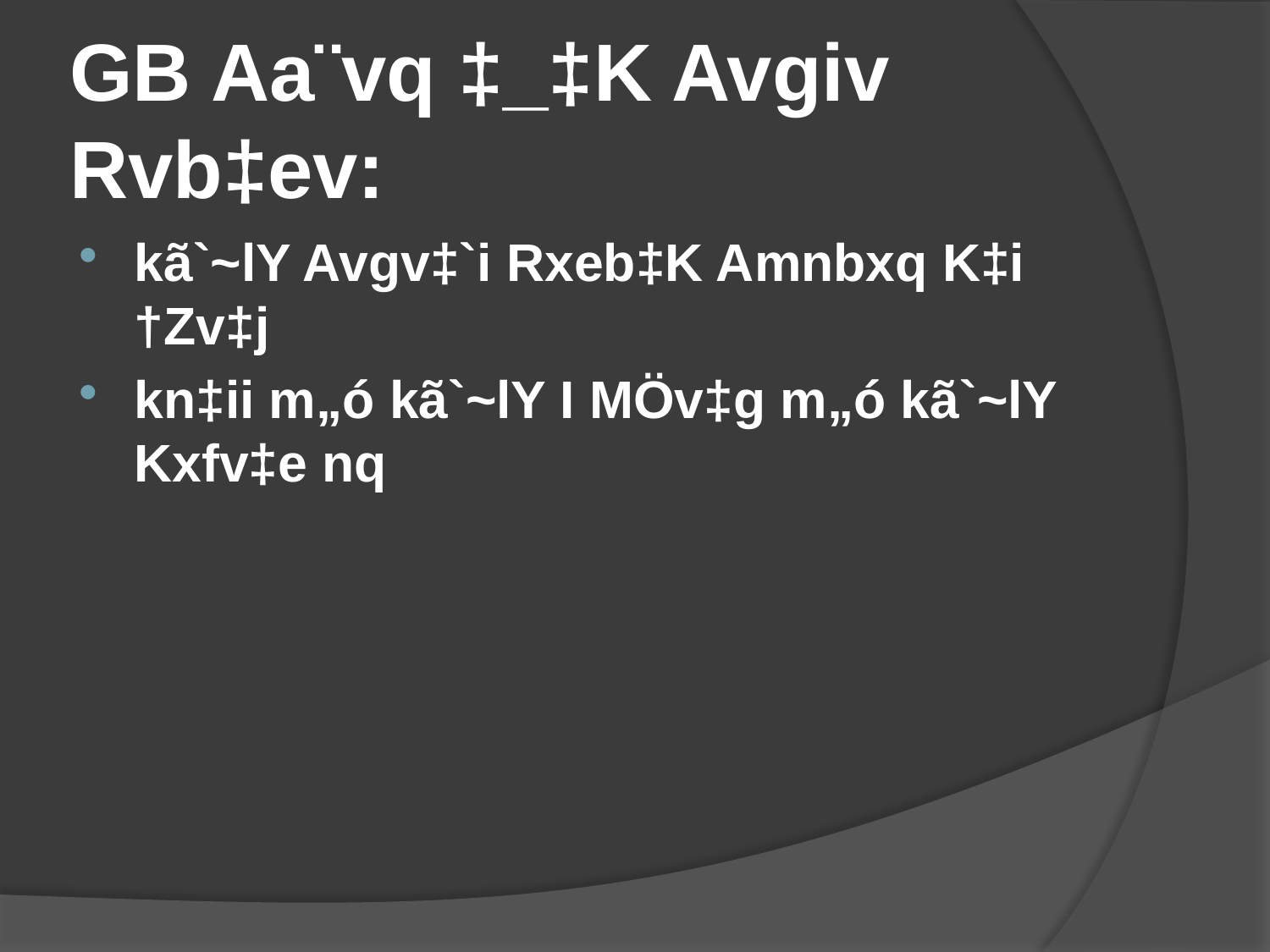

# GB Aa¨vq ‡_‡K Avgiv Rvb‡ev:
kã`~lY Avgv‡`i Rxeb‡K Amnbxq K‡i †Zv‡j
kn‡ii m„ó kã`~lY I MÖv‡g m„ó kã`~lY Kxfv‡e nq